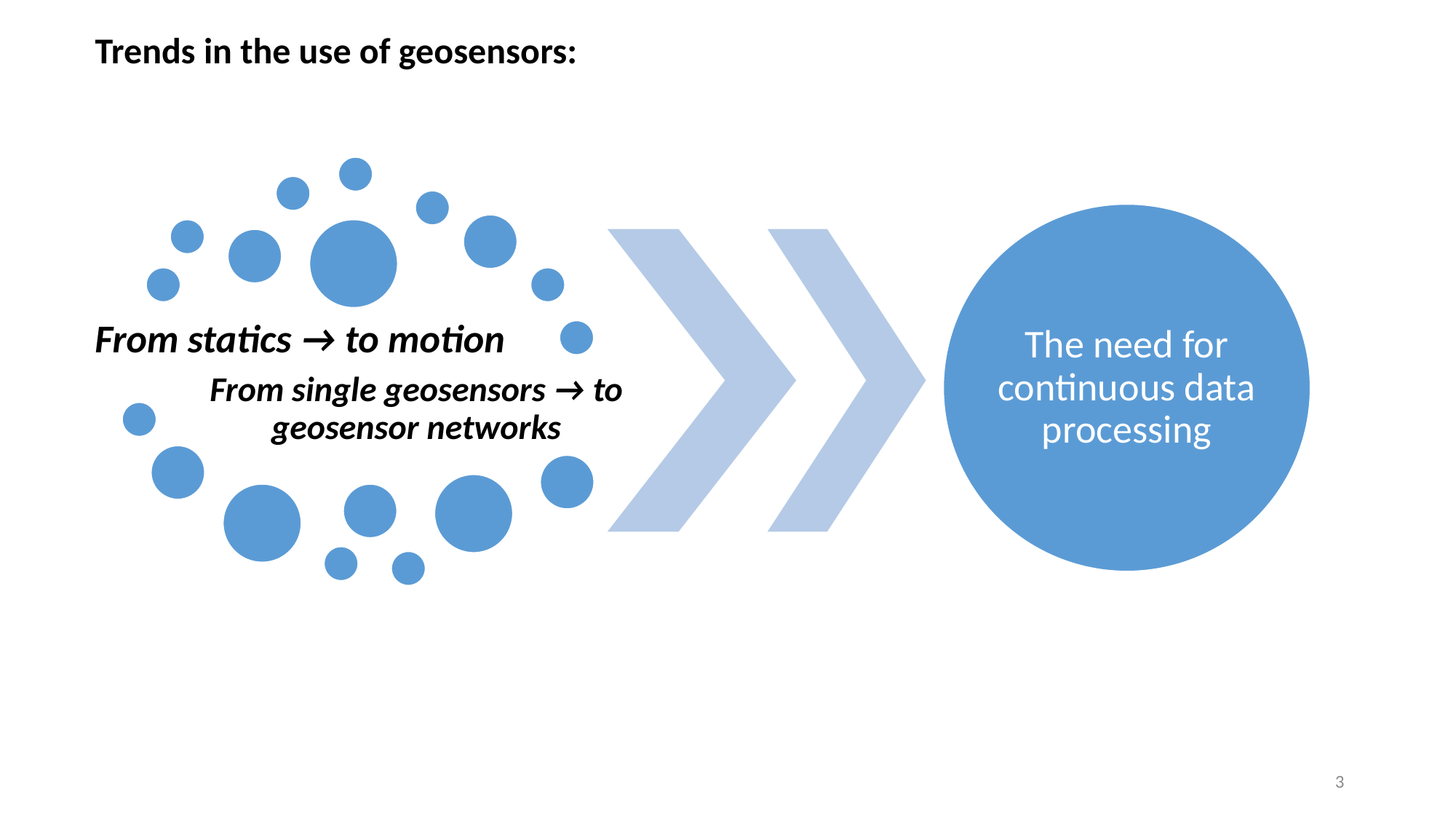

Trends in the use of geosensors:
From statics → to motion
From single geosensors → to geosensor networks
The need for continuous data processing
3